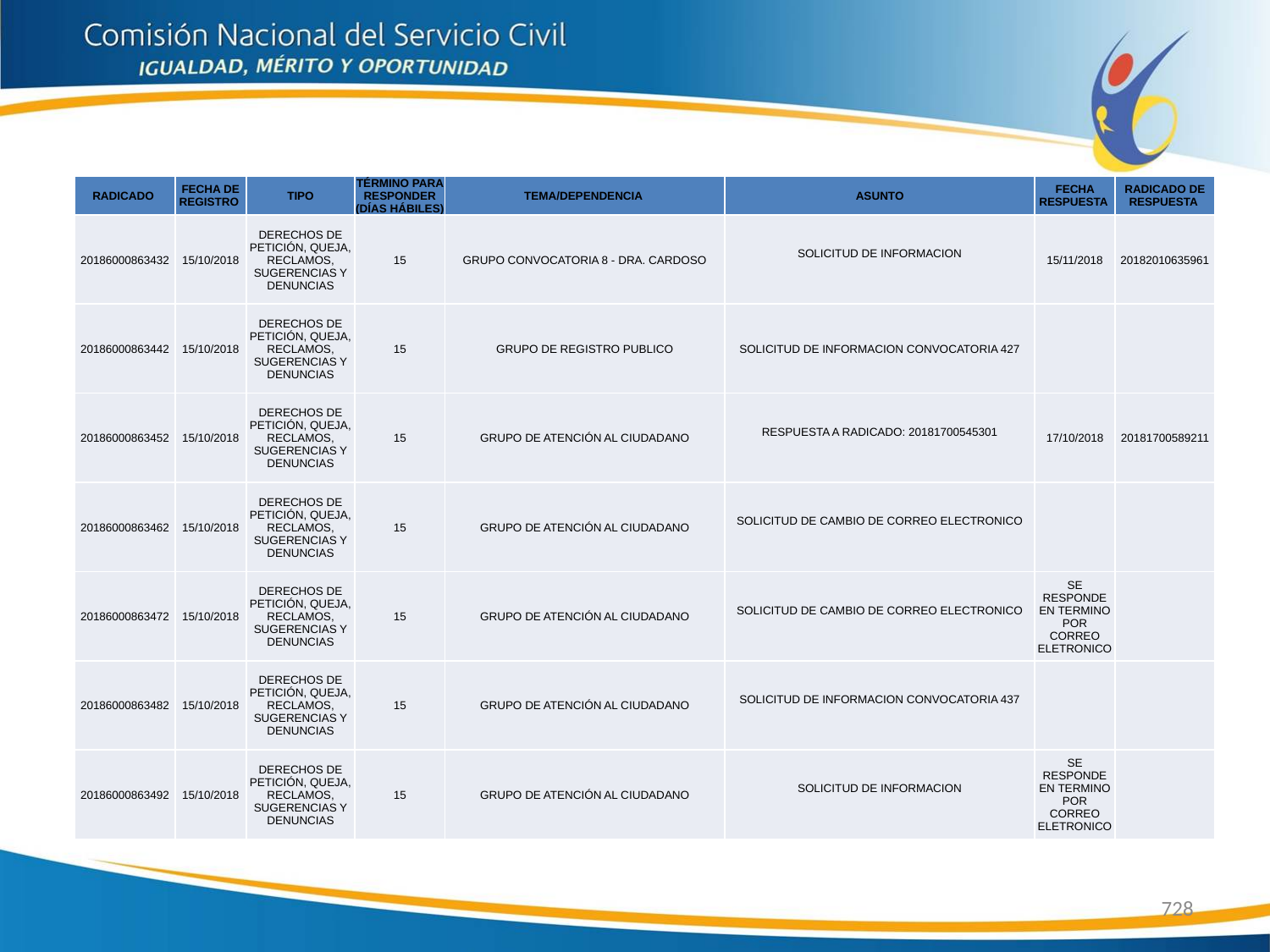

| RADICADO | FECHA DE REGISTRO | TIPO | TÉRMINO PARA RESPONDER (DÍAS HÁBILES) | TEMA/DEPENDENCIA | ASUNTO | FECHA RESPUESTA | RADICADO DE RESPUESTA |
| --- | --- | --- | --- | --- | --- | --- | --- |
| 20186000863432 | 15/10/2018 | DERECHOS DE PETICIÓN, QUEJA, RECLAMOS, SUGERENCIAS Y DENUNCIAS | 15 | GRUPO CONVOCATORIA 8 - DRA. CARDOSO | SOLICITUD DE INFORMACION | 15/11/2018 | 20182010635961 |
| 20186000863442 | 15/10/2018 | DERECHOS DE PETICIÓN, QUEJA, RECLAMOS, SUGERENCIAS Y DENUNCIAS | 15 | GRUPO DE REGISTRO PUBLICO | SOLICITUD DE INFORMACION CONVOCATORIA 427 |  |  |
| 20186000863452 | 15/10/2018 | DERECHOS DE PETICIÓN, QUEJA, RECLAMOS, SUGERENCIAS Y DENUNCIAS | 15 | GRUPO DE ATENCIÓN AL CIUDADANO | RESPUESTA A RADICADO: 20181700545301 | 17/10/2018 | 20181700589211 |
| 20186000863462 | 15/10/2018 | DERECHOS DE PETICIÓN, QUEJA, RECLAMOS, SUGERENCIAS Y DENUNCIAS | 15 | GRUPO DE ATENCIÓN AL CIUDADANO | SOLICITUD DE CAMBIO DE CORREO ELECTRONICO |  |  |
| 20186000863472 | 15/10/2018 | DERECHOS DE PETICIÓN, QUEJA, RECLAMOS, SUGERENCIAS Y DENUNCIAS | 15 | GRUPO DE ATENCIÓN AL CIUDADANO | SOLICITUD DE CAMBIO DE CORREO ELECTRONICO | SE RESPONDE EN TERMINO POR CORREO ELETRONICO |  |
| 20186000863482 | 15/10/2018 | DERECHOS DE PETICIÓN, QUEJA, RECLAMOS, SUGERENCIAS Y DENUNCIAS | 15 | GRUPO DE ATENCIÓN AL CIUDADANO | SOLICITUD DE INFORMACION CONVOCATORIA 437 |  |  |
| 20186000863492 | 15/10/2018 | DERECHOS DE PETICIÓN, QUEJA, RECLAMOS, SUGERENCIAS Y DENUNCIAS | 15 | GRUPO DE ATENCIÓN AL CIUDADANO | SOLICITUD DE INFORMACION | SE RESPONDE EN TERMINO POR CORREO ELETRONICO |  |
728